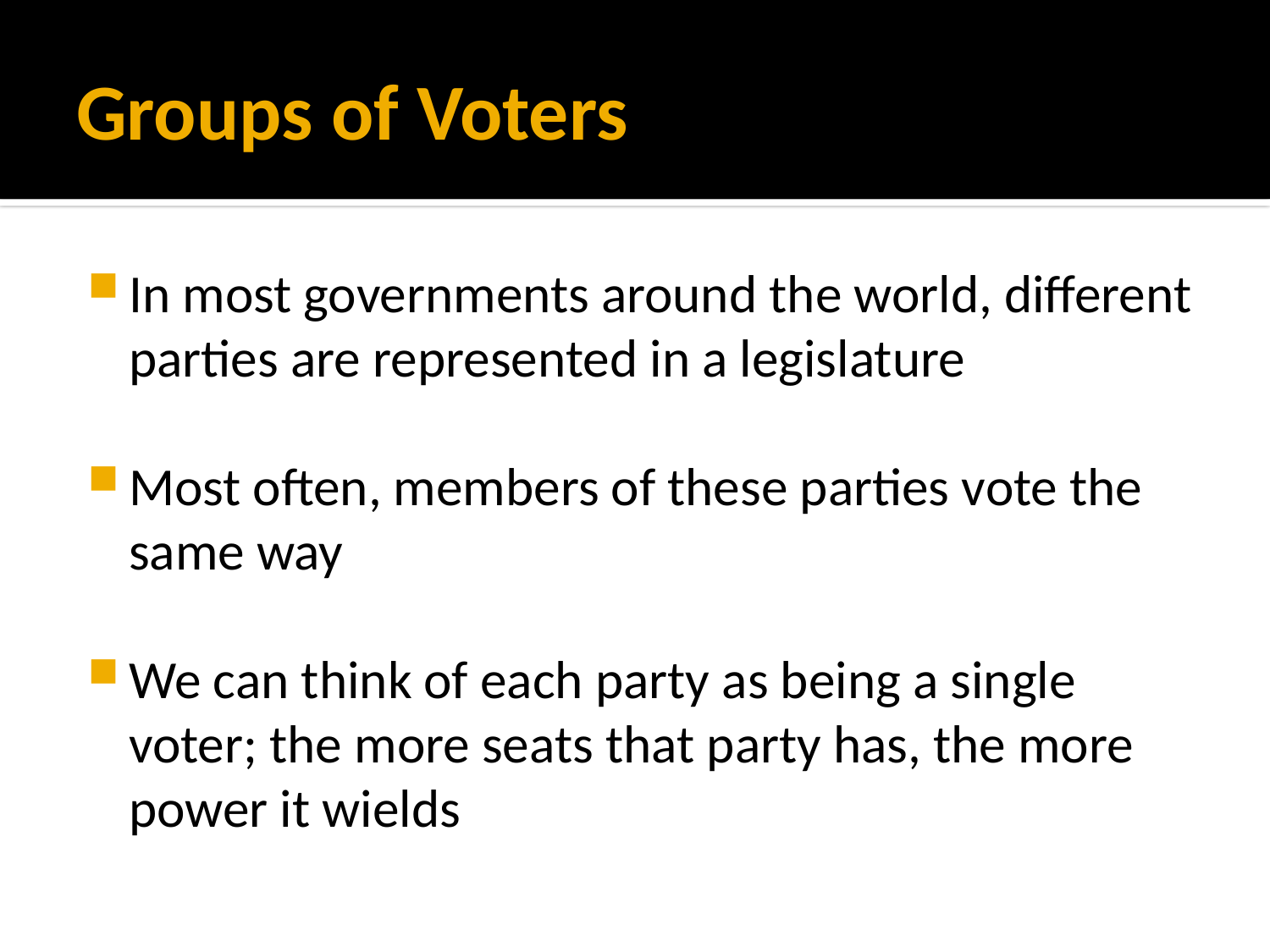

# Groups of Voters
In most governments around the world, different parties are represented in a legislature

Most often, members of these parties vote the same way

We can think of each party as being a single voter; the more seats that party has, the more power it wields